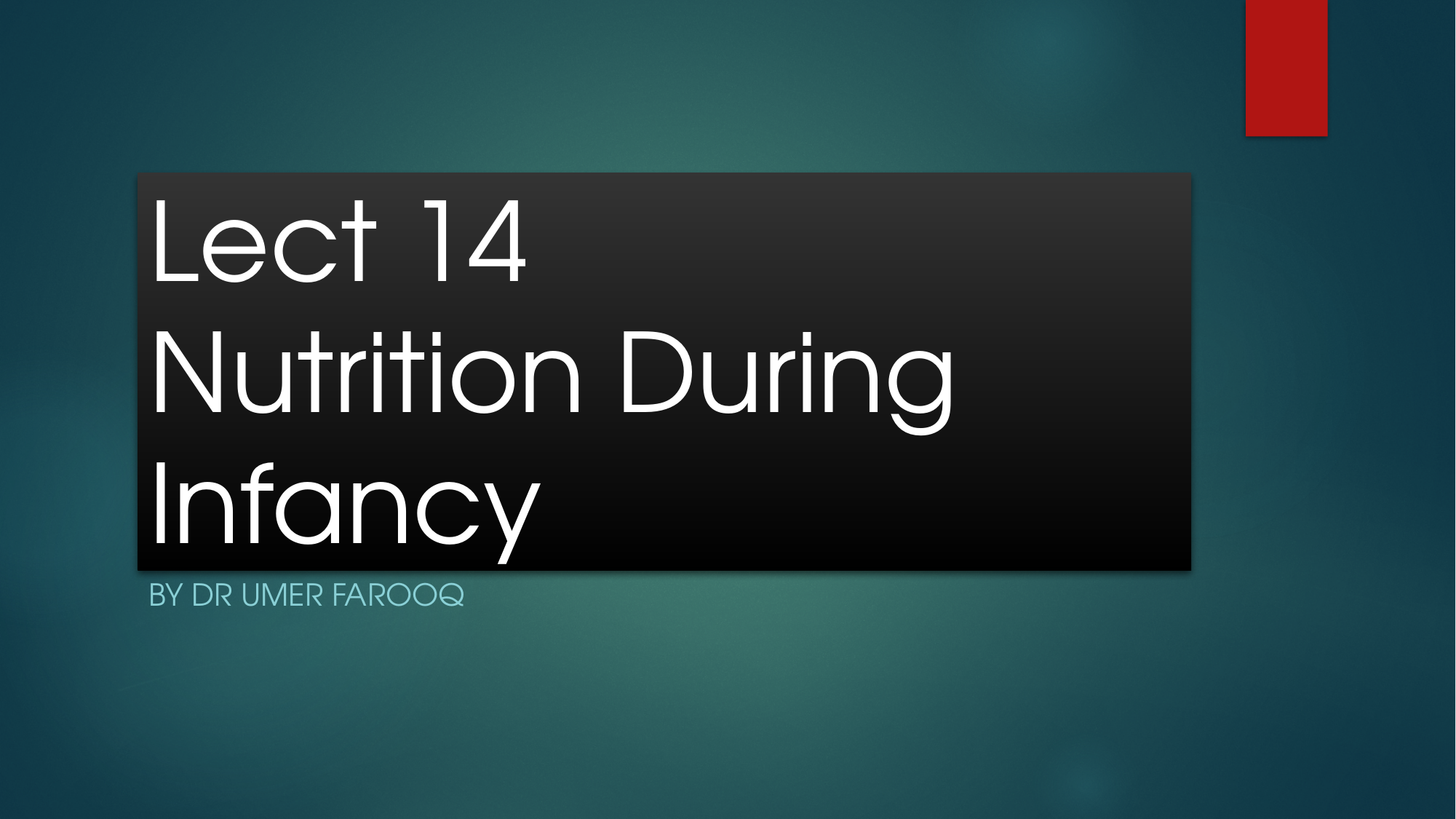

# Lect 14 Nutrition During Infancy
By Dr Umer Farooq